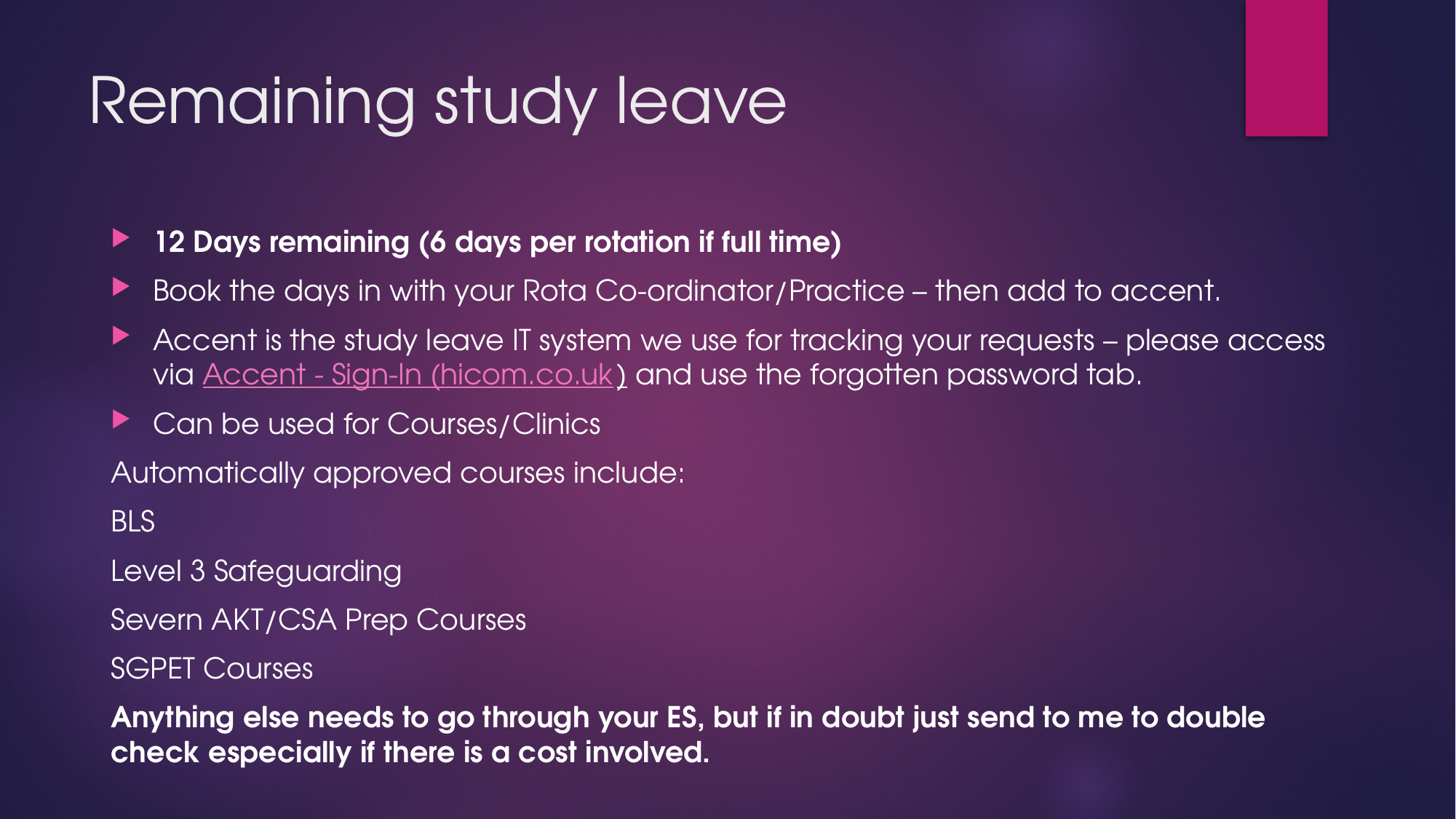

# Remaining study leave
12 Days remaining (6 days per rotation if full time)
Book the days in with your Rota Co-ordinator/Practice – then add to accent.
Accent is the study leave IT system we use for tracking your requests – please access via Accent - Sign-In (hicom.co.uk) and use the forgotten password tab.
Can be used for Courses/Clinics
Automatically approved courses include:
BLS
Level 3 Safeguarding
Severn AKT/CSA Prep Courses
SGPET Courses
Anything else needs to go through your ES, but if in doubt just send to me to double check especially if there is a cost involved.